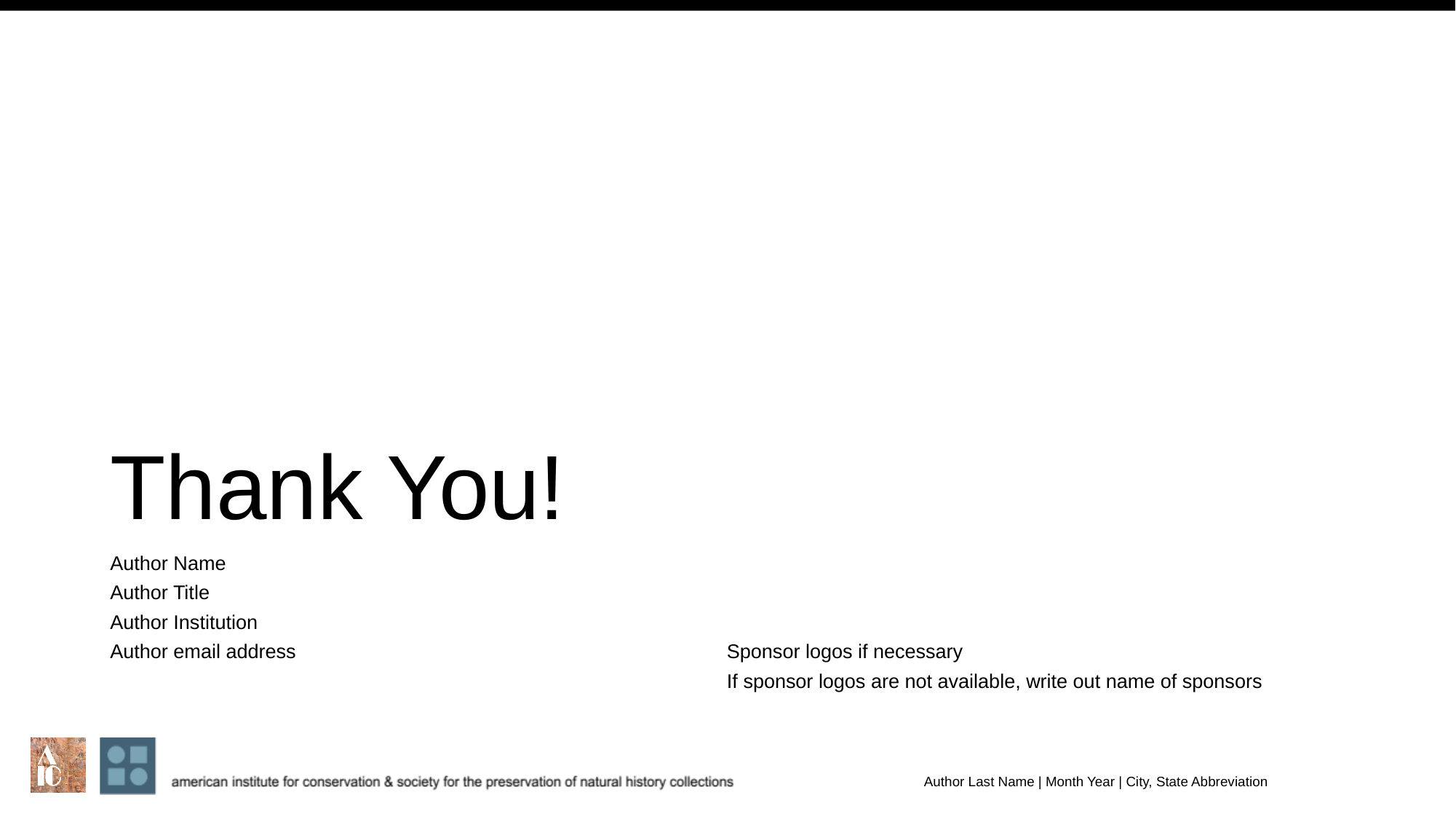

# Thank You!
Author Name
Author Title
Author Institution
Author email address

Sponsor logos if necessary
If sponsor logos are not available, write out name of sponsors
Author Last Name | Month Year | City, State Abbreviation